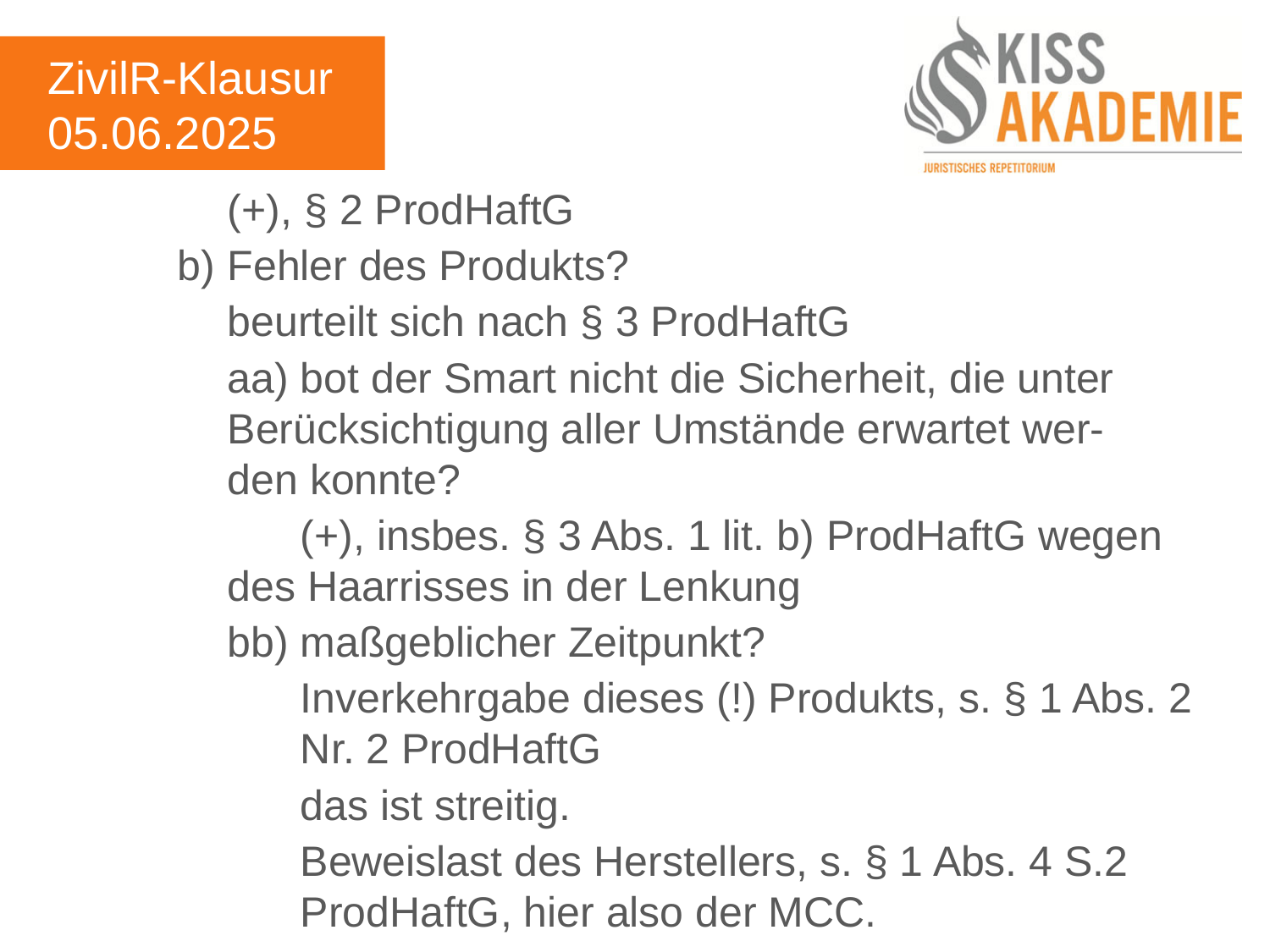

ZivilR-Klausur
05.06.2025
				(+), § 2 ProdHaftG
			b)	Fehler des Produkts?
				beurteilt sich nach § 3 ProdHaftG
				aa)	bot der Smart nicht die Sicherheit, die unter 					Berücksichtigung aller Umstände erwartet wer-					den konnte?
					(+), insbes. § 3 Abs. 1 lit. b) ProdHaftG wegen					des Haarrisses in der Lenkung
				bb)	maßgeblicher Zeitpunkt?
					Inverkehrgabe dieses (!) Produkts, s. § 1 Abs. 2					Nr. 2 ProdHaftG
					das ist streitig.
					Beweislast des Herstellers, s. § 1 Abs. 4 S.2						ProdHaftG, hier also der MCC.